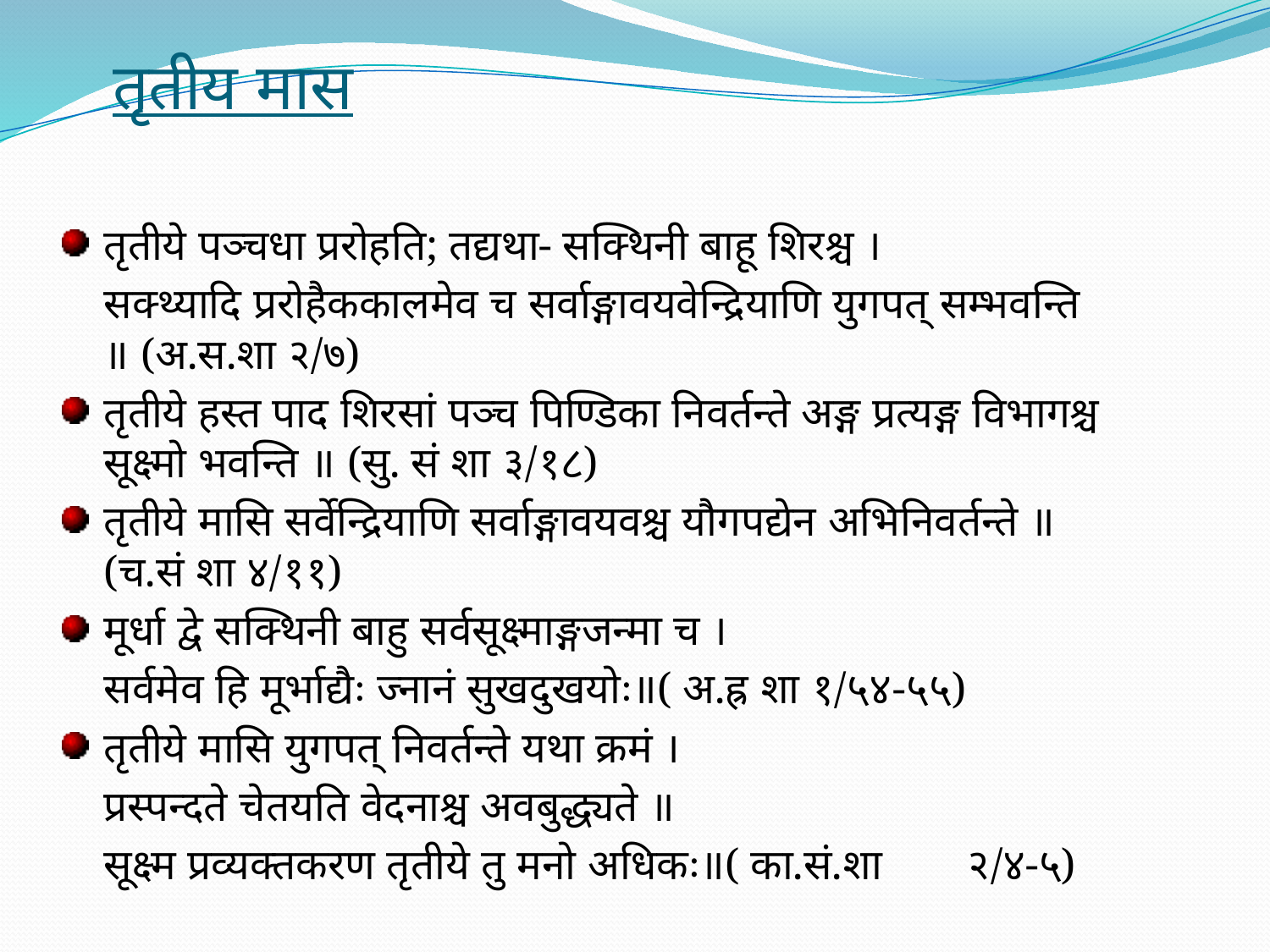

# तृतीय मास
तृतीये पञ्चधा प्ररोहति; तद्यथा- सक्थिनी बाहू शिरश्च ।
	सक्थ्यादि प्ररोहैककालमेव च सर्वाङ्गावयवेन्द्रियाणि युगपत् सम्भवन्ति ॥ (अ.स.शा २/७)
तृतीये हस्त पाद शिरसां पञ्च पिण्डिका निवर्तन्ते अङ्ग प्रत्यङ्ग विभागश्च सूक्ष्मो भवन्ति ॥ (सु. सं शा ३/१८)
तृतीये मासि सर्वेन्द्रियाणि सर्वाङ्गावयवश्च यौगपद्येन अभिनिवर्तन्ते ॥ (च.सं शा ४/११)
मूर्धा द्वे सक्थिनी बाहु सर्वसूक्ष्माङ्गजन्मा च ।
	सर्वमेव हि मूर्भाद्यैः ज्नानं सुखदुखयोः॥( अ.ह्र शा १/५४-५५)
तृतीये मासि युगपत् निवर्तन्ते यथा क्रमं ।
	प्रस्पन्दते चेतयति वेदनाश्च अवबुद्ध्यते ॥
	सूक्ष्म प्रव्यक्तकरण तृतीये तु मनो अधिकः॥( का.सं.शा 									२/४-५)